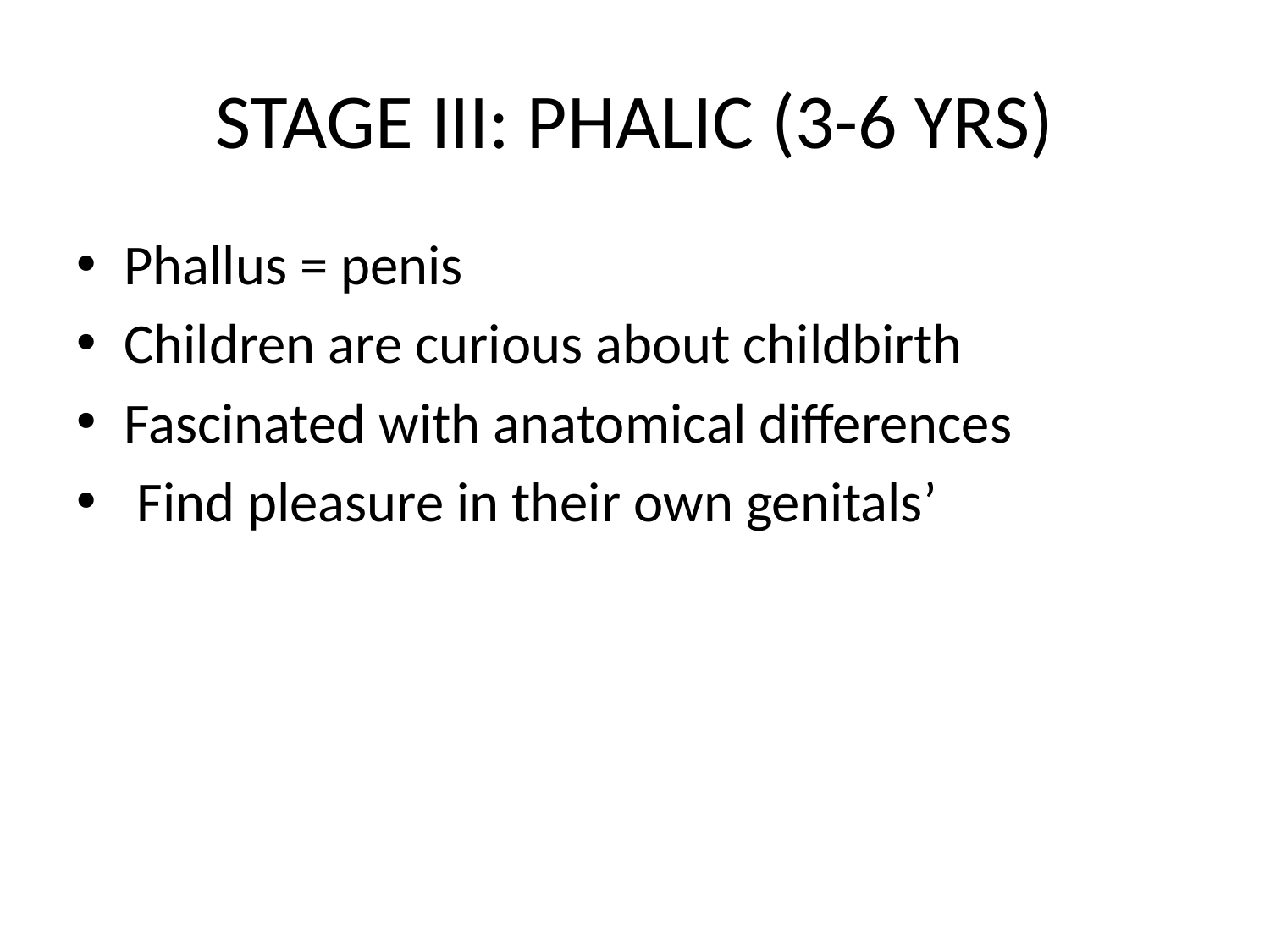

# STAGE III: PHALIC (3-6 YRS)
Phallus = penis
Children are curious about childbirth
Fascinated with anatomical differences
 Find pleasure in their own genitals’